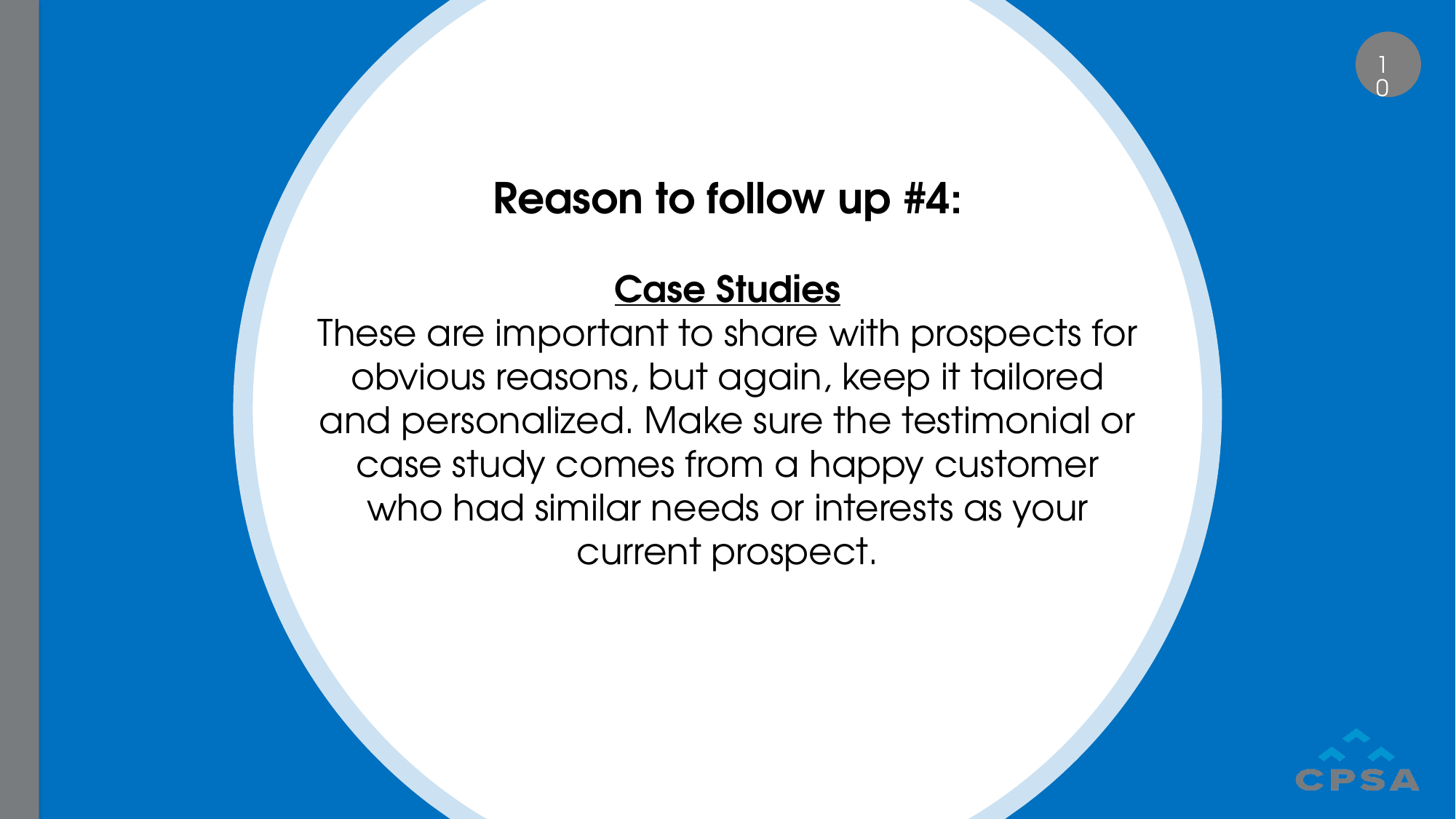

10
# Reason to follow up #4: Case Studies These are important to share with prospects for obvious reasons, but again, keep it tailored and personalized. Make sure the testimonial or case study comes from a happy customer who had similar needs or interests as your current prospect.